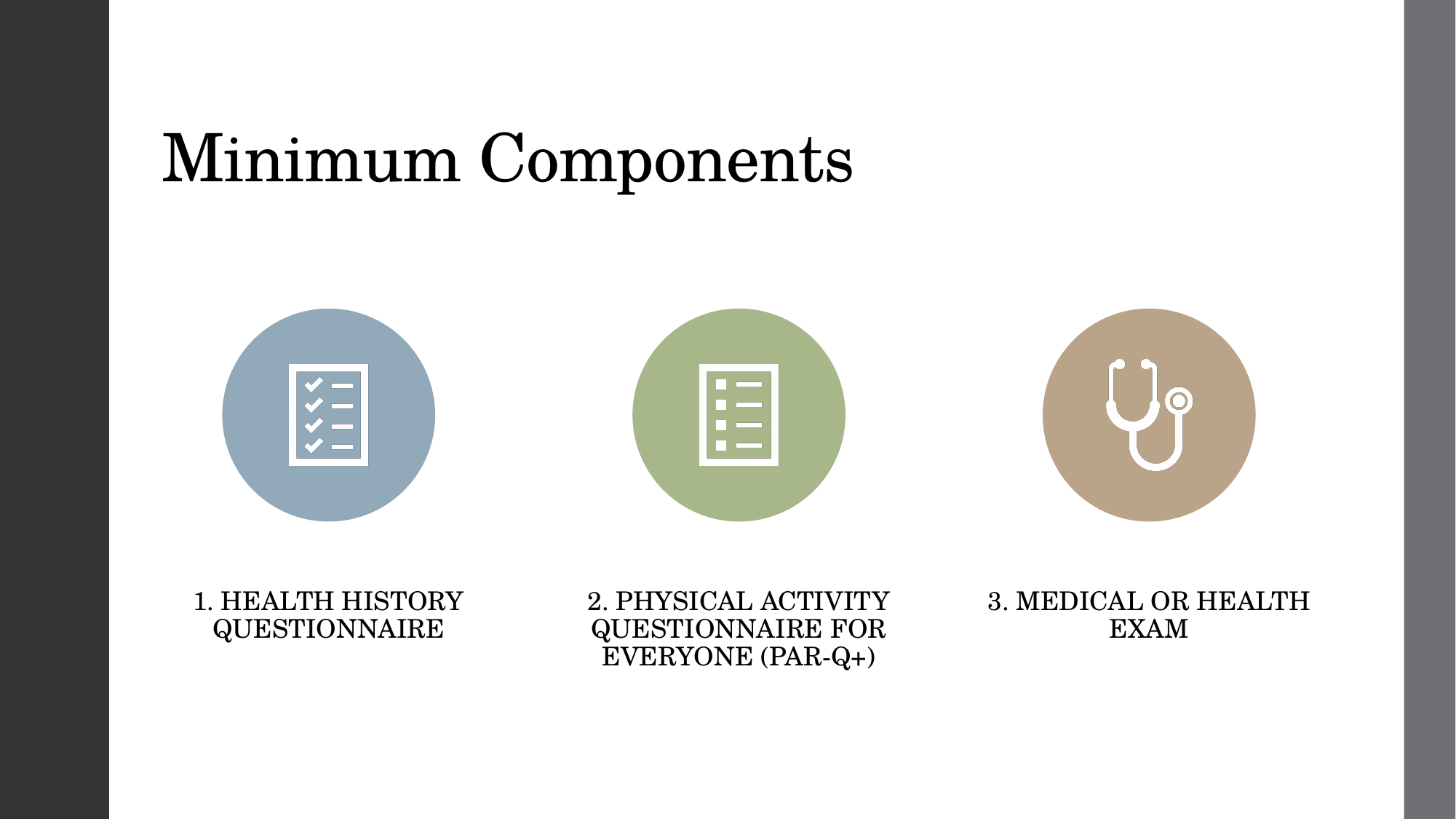

# Minimum Components
1. Health History Questionnaire
2. Physical Activity Questionnaire for Everyone (PAR-Q+)
3. Medical or Health Exam